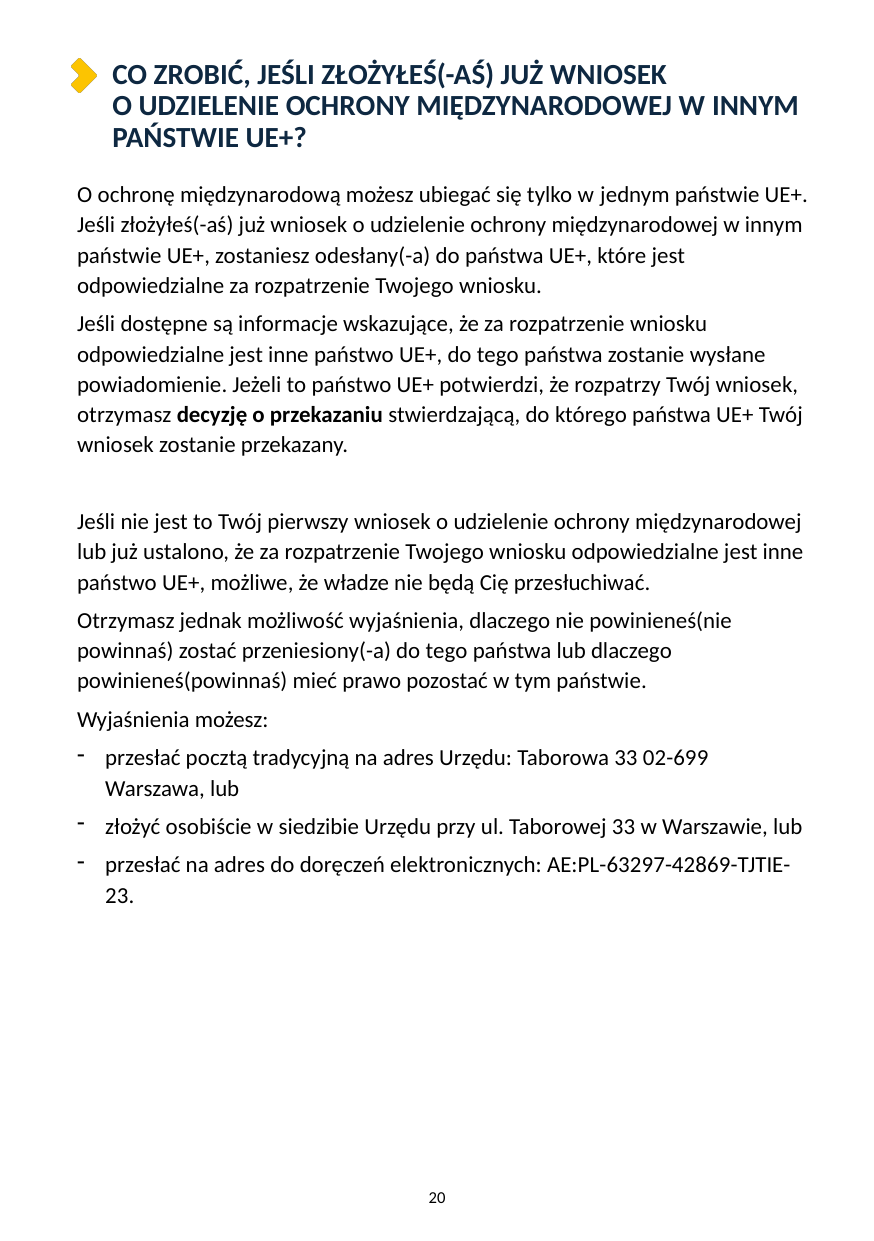

# CO ZROBIĆ, JEŚLI ZŁOŻYŁEŚ(-AŚ) JUŻ WNIOSEK O UDZIELENIE OCHRONY MIĘDZYNARODOWEJ W INNYM PAŃSTWIE UE+?
O ochronę międzynarodową możesz ubiegać się tylko w jednym państwie UE+. Jeśli złożyłeś(-aś) już wniosek o udzielenie ochrony międzynarodowej w innym państwie UE+, zostaniesz odesłany(-a) do państwa UE+, które jest odpowiedzialne za rozpatrzenie Twojego wniosku.
Jeśli dostępne są informacje wskazujące, że za rozpatrzenie wniosku odpowiedzialne jest inne państwo UE+, do tego państwa zostanie wysłane powiadomienie. Jeżeli to państwo UE+ potwierdzi, że rozpatrzy Twój wniosek, otrzymasz decyzję o przekazaniu stwierdzającą, do którego państwa UE+ Twój wniosek zostanie przekazany.

Jeśli nie jest to Twój pierwszy wniosek o udzielenie ochrony międzynarodowej lub już ustalono, że za rozpatrzenie Twojego wniosku odpowiedzialne jest inne państwo UE+, możliwe, że władze nie będą Cię przesłuchiwać.
Otrzymasz jednak możliwość wyjaśnienia, dlaczego nie powinieneś(nie powinnaś) zostać przeniesiony(-a) do tego państwa lub dlaczego powinieneś(powinnaś) mieć prawo pozostać w tym państwie.
Wyjaśnienia możesz:
przesłać pocztą tradycyjną na adres Urzędu: Taborowa 33 02-699 Warszawa, lub
złożyć osobiście w siedzibie Urzędu przy ul. Taborowej 33 w Warszawie, lub
przesłać na adres do doręczeń elektronicznych: AE:PL-63297-42869-TJTIE-23.

20